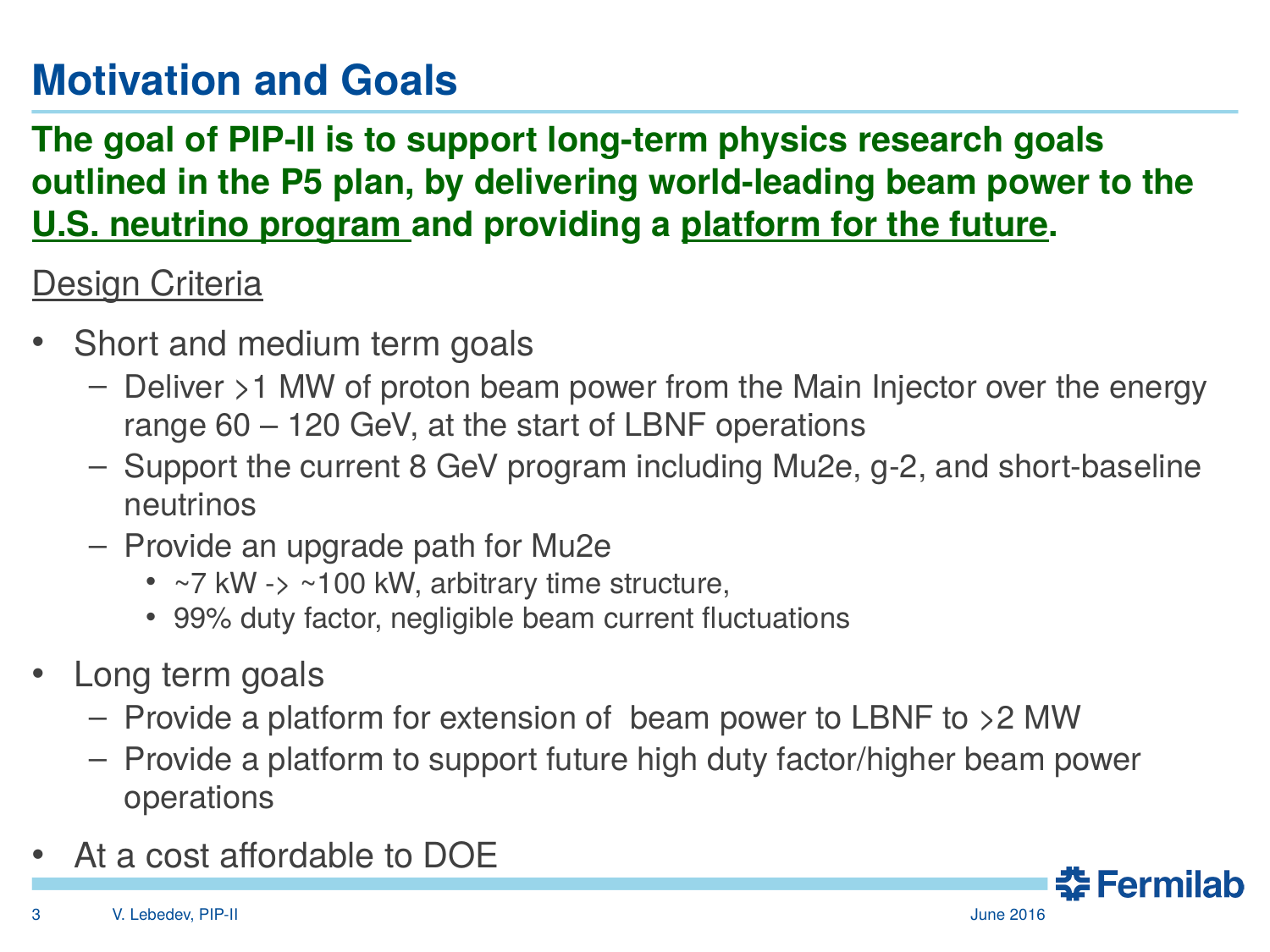

# Motivation and Goals
The goal of PIP-II is to support long-term physics research goals outlined in the P5 plan, by delivering world-leading beam power to the U.S. neutrino program and providing a platform for the future.
Design Criteria
Short and medium term goals
Deliver >1 MW of proton beam power from the Main Injector over the energy range 60 – 120 GeV, at the start of LBNF operations
Support the current 8 GeV program including Mu2e, g-2, and short-baseline neutrinos
Provide an upgrade path for Mu2e
~7 kW -> ~100 kW, arbitrary time structure,
99% duty factor, negligible beam current fluctuations
Long term goals
Provide a platform for extension of  beam power to LBNF to >2 MW
Provide a platform to support future high duty factor/higher beam power operations
At a cost affordable to DOE

3
V. Lebedev, PIP-II
June 2016